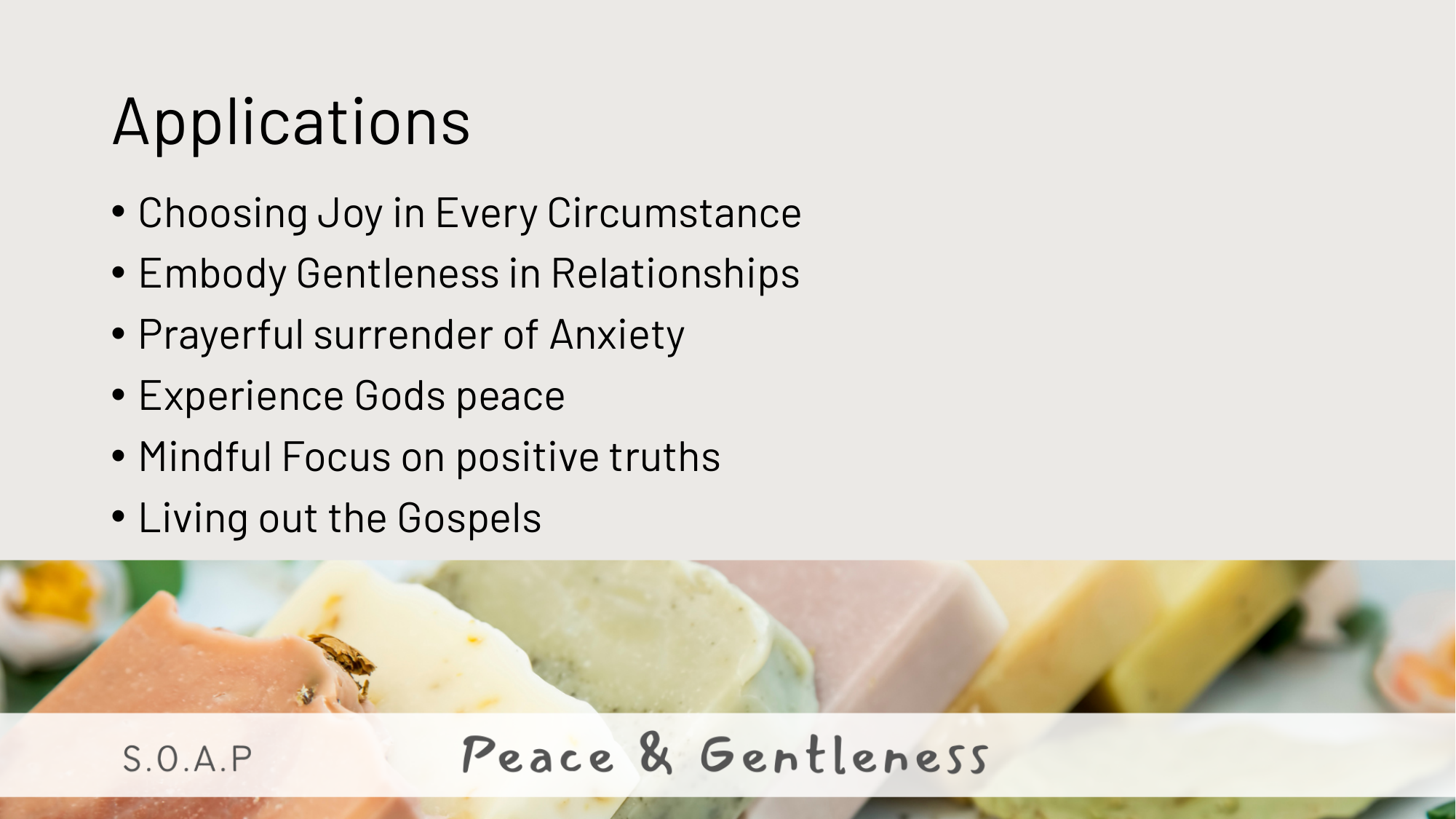

# Applications
Choosing Joy in Every Circumstance
Embody Gentleness in Relationships
Prayerful surrender of Anxiety
Experience Gods peace
Mindful Focus on positive truths
Living out the Gospels